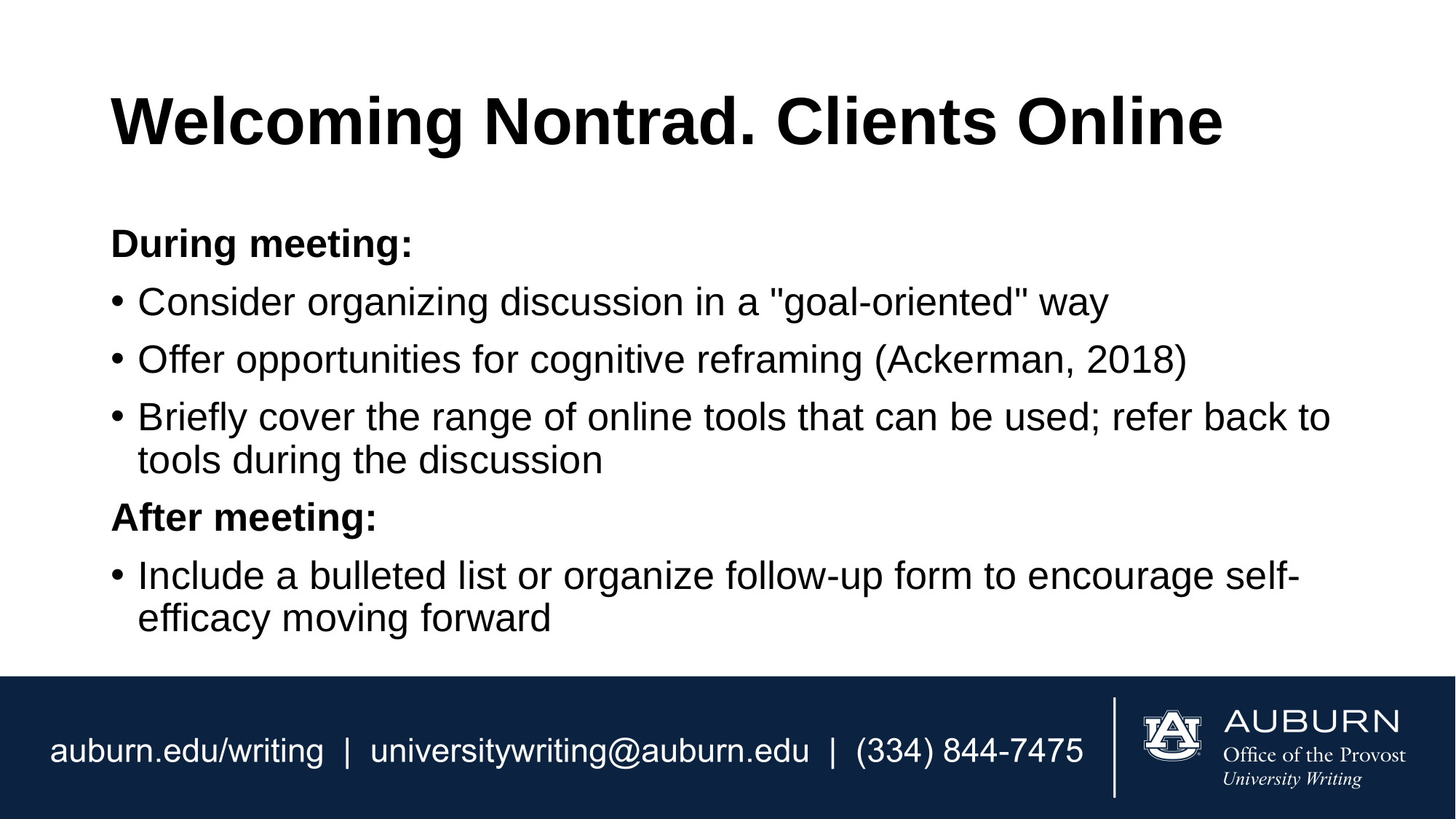

# Welcoming Nontrad. Clients Online
During meeting:
Consider organizing discussion in a "goal-oriented" way
Offer opportunities for cognitive reframing (Ackerman, 2018)
Briefly cover the range of online tools that can be used; refer back to tools during the discussion
After meeting:
Include a bulleted list or organize follow-up form to encourage self-efficacy moving forward